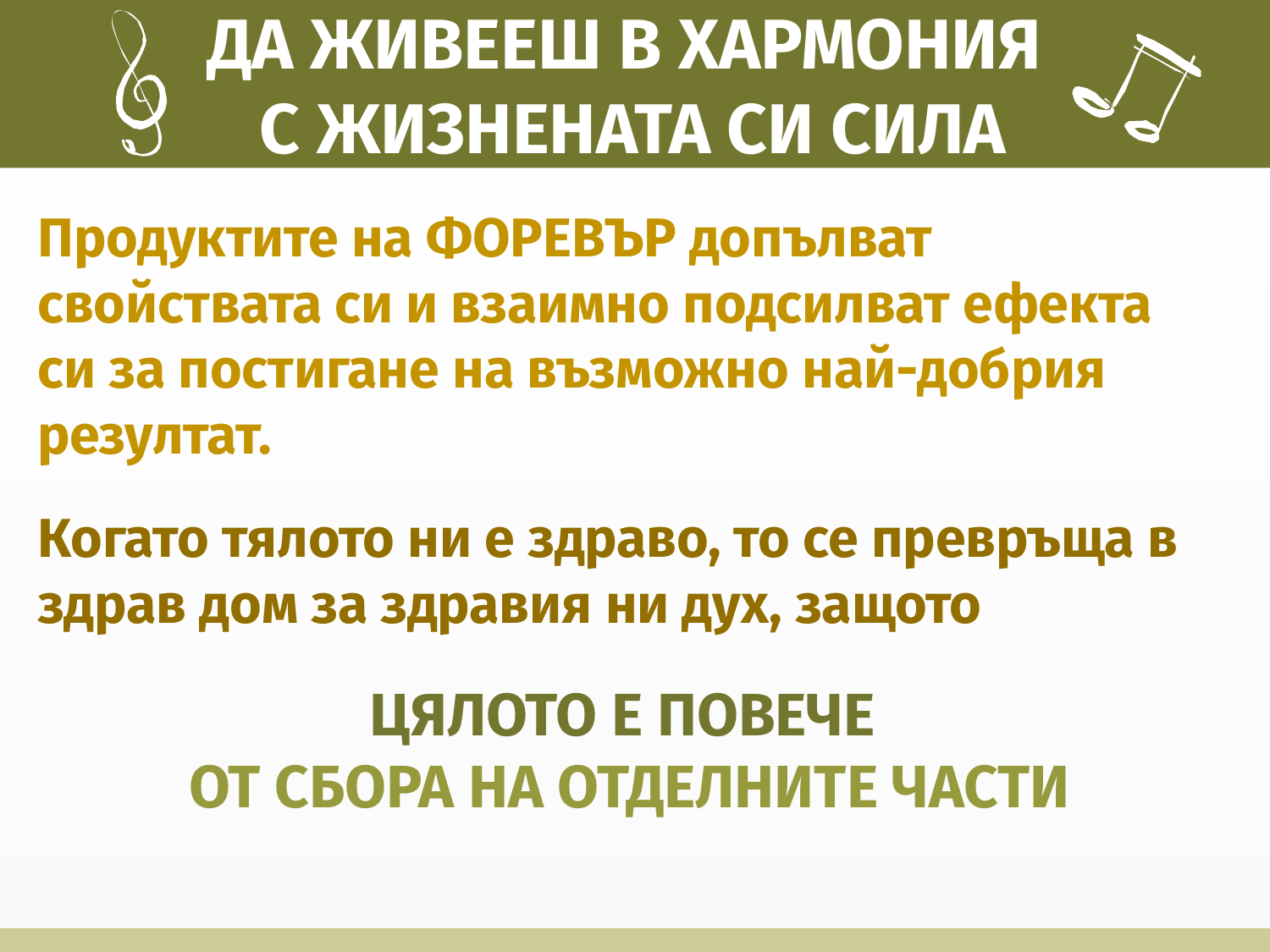

# Да живееш в хармония с жизнената си сила

Продуктите на ФОРЕВЪР допълват свойствата си и взаимно подсилват ефекта си за постигане на възможно най-добрия резултат.
Когато тялото ни е здраво, то се превръща в здрав дом за здравия ни дух, защото
ЦЯЛОТО Е ПОВЕЧЕ
ОТ СБОРА НА ОТДЕЛНИТЕ ЧАСТИ